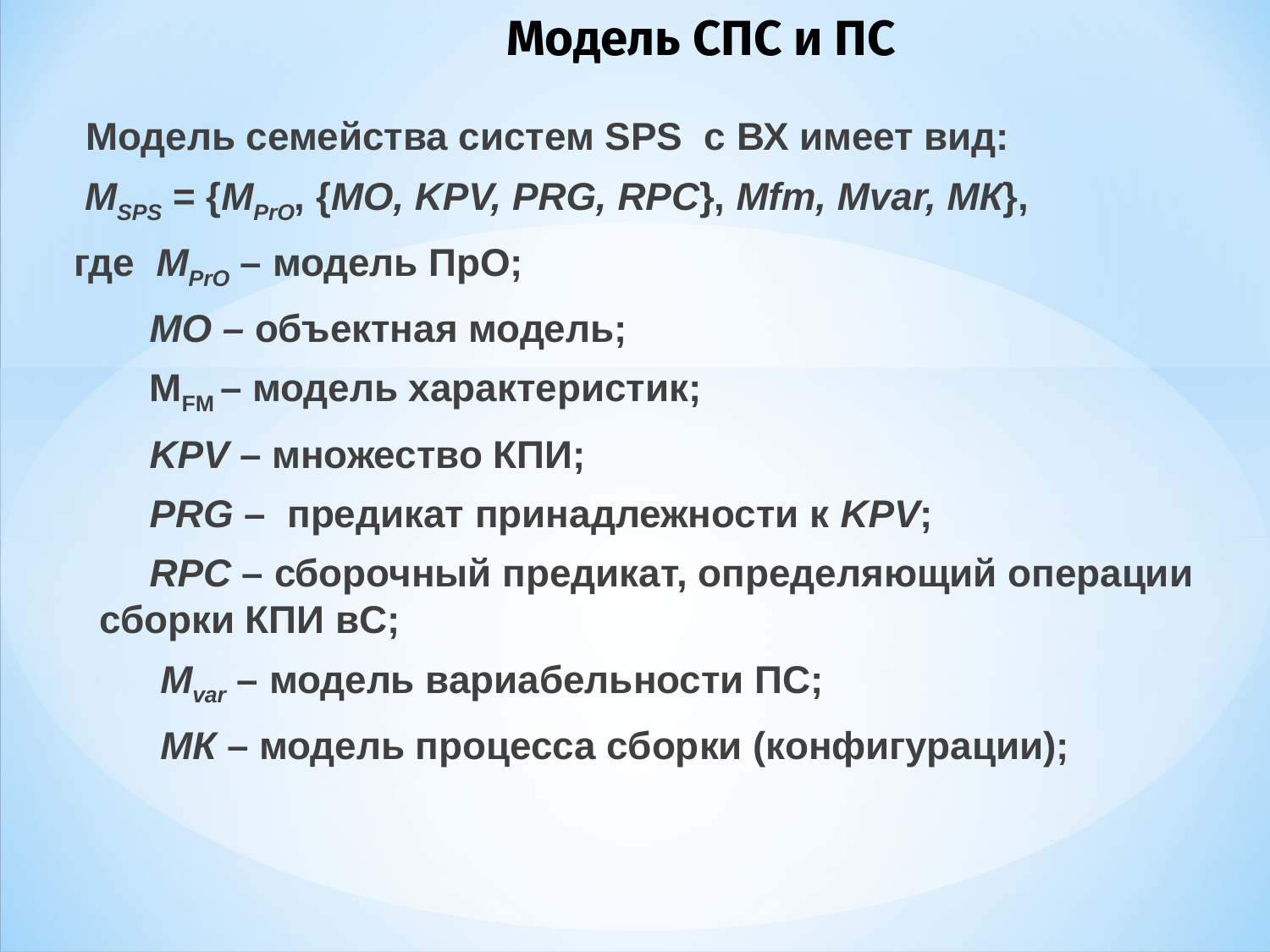

Модель СПС и ПС
 Модель семейства систем SPS  с ВХ имеет вид:
 МSPS = {MPrO, {МО, KPV, PRG, RPC}, Mfm, Mvar, MК},
где  MPrO – модель ПрО;
       МО – объектная модель;
       MFM – модель характеристик;
       KPV – множество КПИ;
       PRG –  предикат принадлежности к KPV;
       RPC – сборочный предикат, определяющий операции сборки КПИ вС;
        Mvar – модель вариабельности ПС;
        MК – модель процесса сборки (конфигурации);